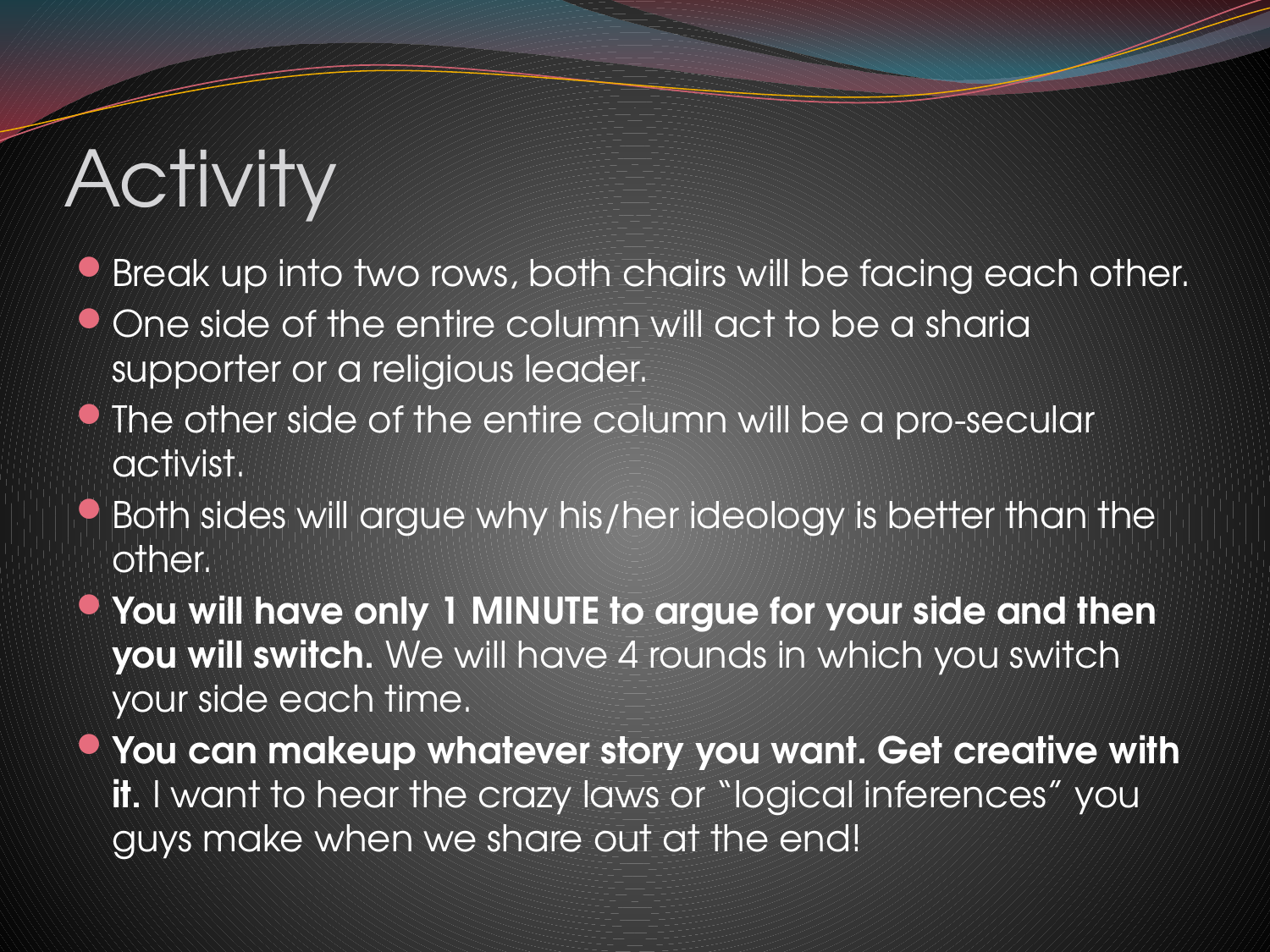

# Activity
Break up into two rows, both chairs will be facing each other.
One side of the entire column will act to be a sharia supporter or a religious leader.
The other side of the entire column will be a pro-secular activist.
Both sides will argue why his/her ideology is better than the other.
You will have only 1 MINUTE to argue for your side and then you will switch. We will have 4 rounds in which you switch your side each time.
You can makeup whatever story you want. Get creative with it. I want to hear the crazy laws or “logical inferences” you guys make when we share out at the end!